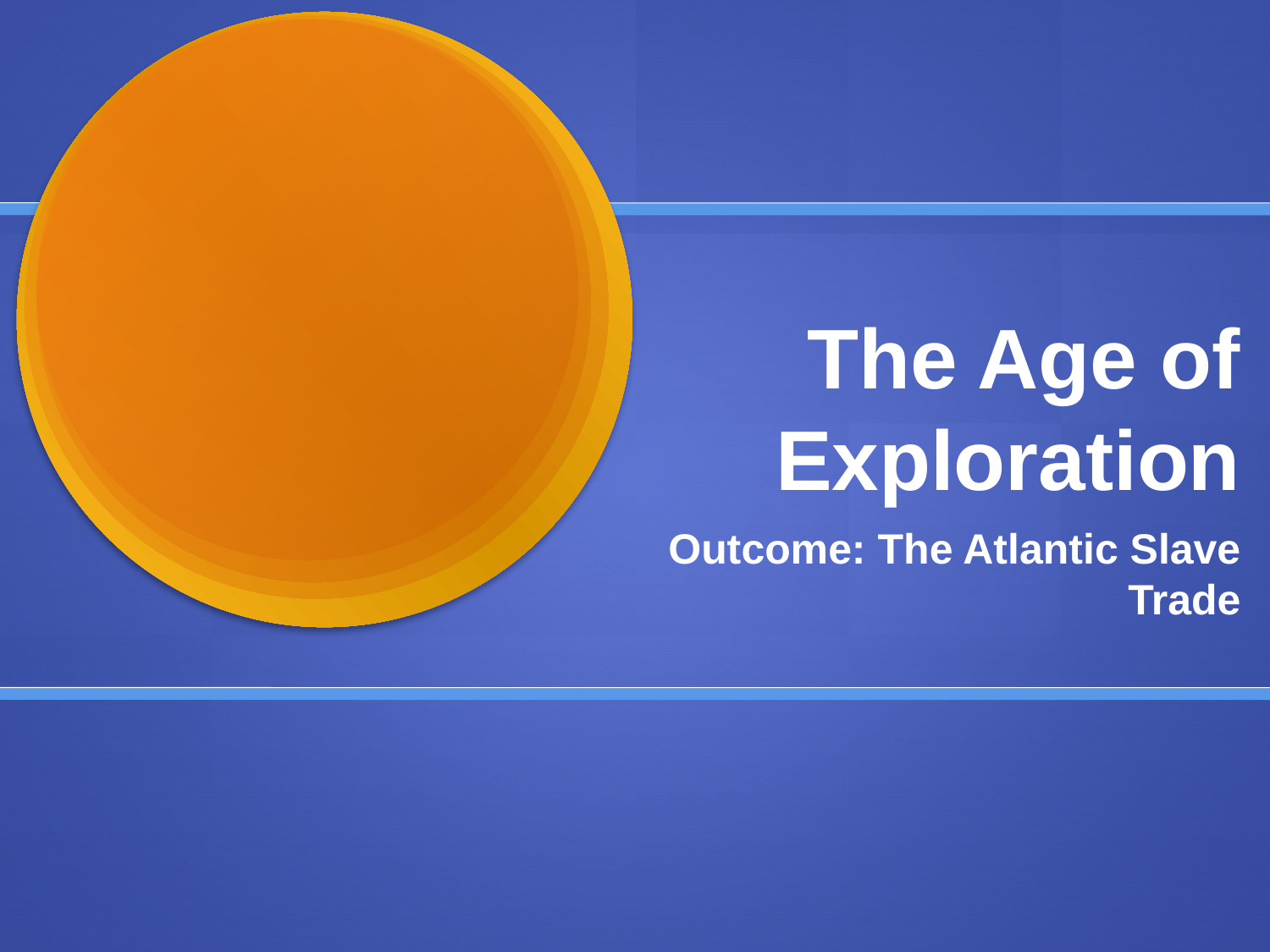

# The Age of Exploration
Outcome: The Atlantic Slave Trade